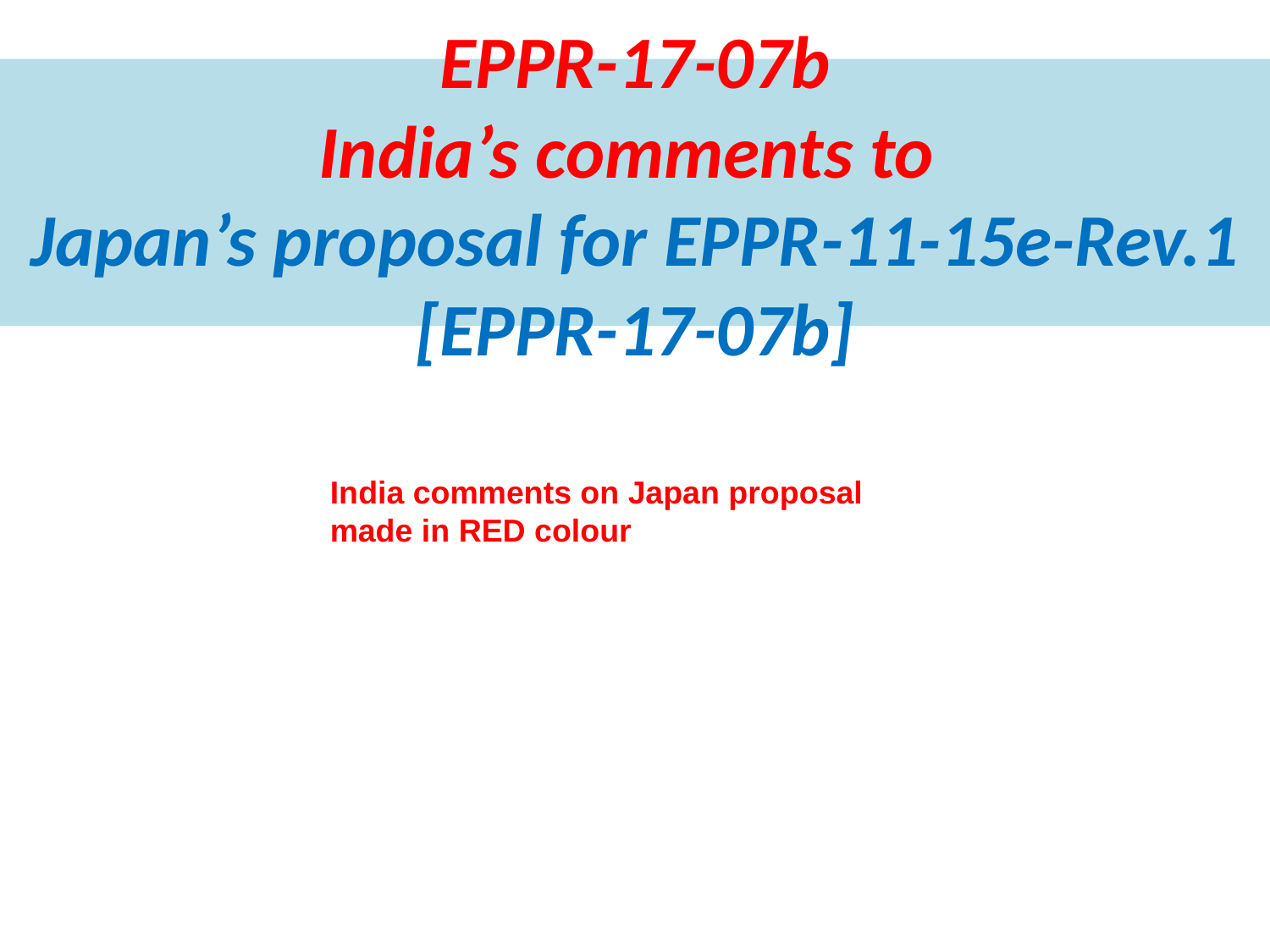

EPPR-17-07b
India’s comments to
Japan’s proposal for EPPR-11-15e-Rev.1
[EPPR-17-07b]
India comments on Japan proposal made in RED colour